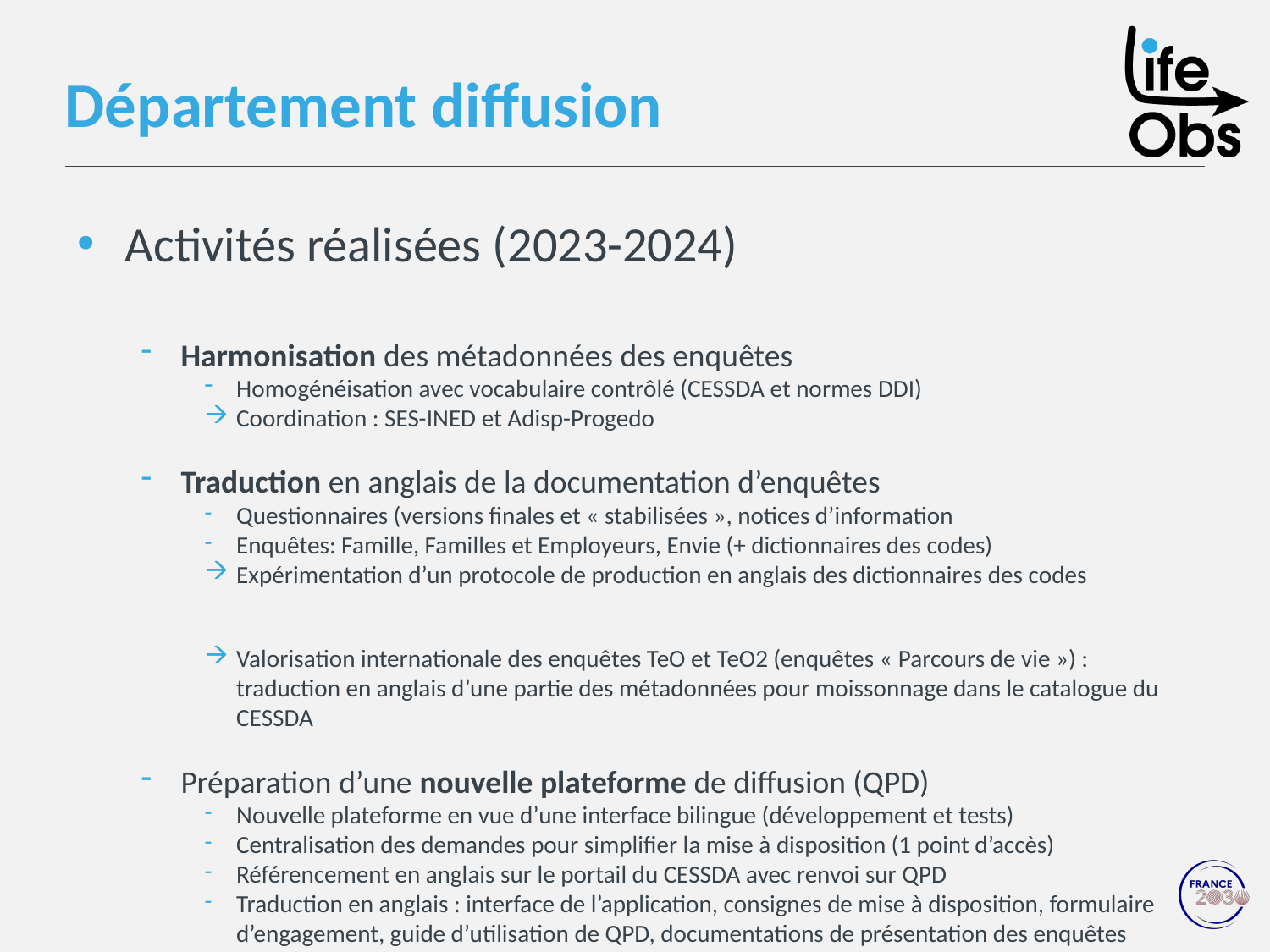

# Département diffusion
Activités réalisées (2023-2024)

Harmonisation des métadonnées des enquêtes
Homogénéisation avec vocabulaire contrôlé (CESSDA et normes DDI)
Coordination : SES-INED et Adisp-Progedo

Traduction en anglais de la documentation d’enquêtes
Questionnaires (versions finales et « stabilisées », notices d’information
Enquêtes: Famille, Familles et Employeurs, Envie (+ dictionnaires des codes)
Expérimentation d’un protocole de production en anglais des dictionnaires des codes

Valorisation internationale des enquêtes TeO et TeO2 (enquêtes « Parcours de vie ») : traduction en anglais d’une partie des métadonnées pour moissonnage dans le catalogue du CESSDA

Préparation d’une nouvelle plateforme de diffusion (QPD)
Nouvelle plateforme en vue d’une interface bilingue (développement et tests)
Centralisation des demandes pour simplifier la mise à disposition (1 point d’accès)
Référencement en anglais sur le portail du CESSDA avec renvoi sur QPD
Traduction en anglais : interface de l’application, consignes de mise à disposition, formulaire d’engagement, guide d’utilisation de QPD, documentations de présentation des enquêtes